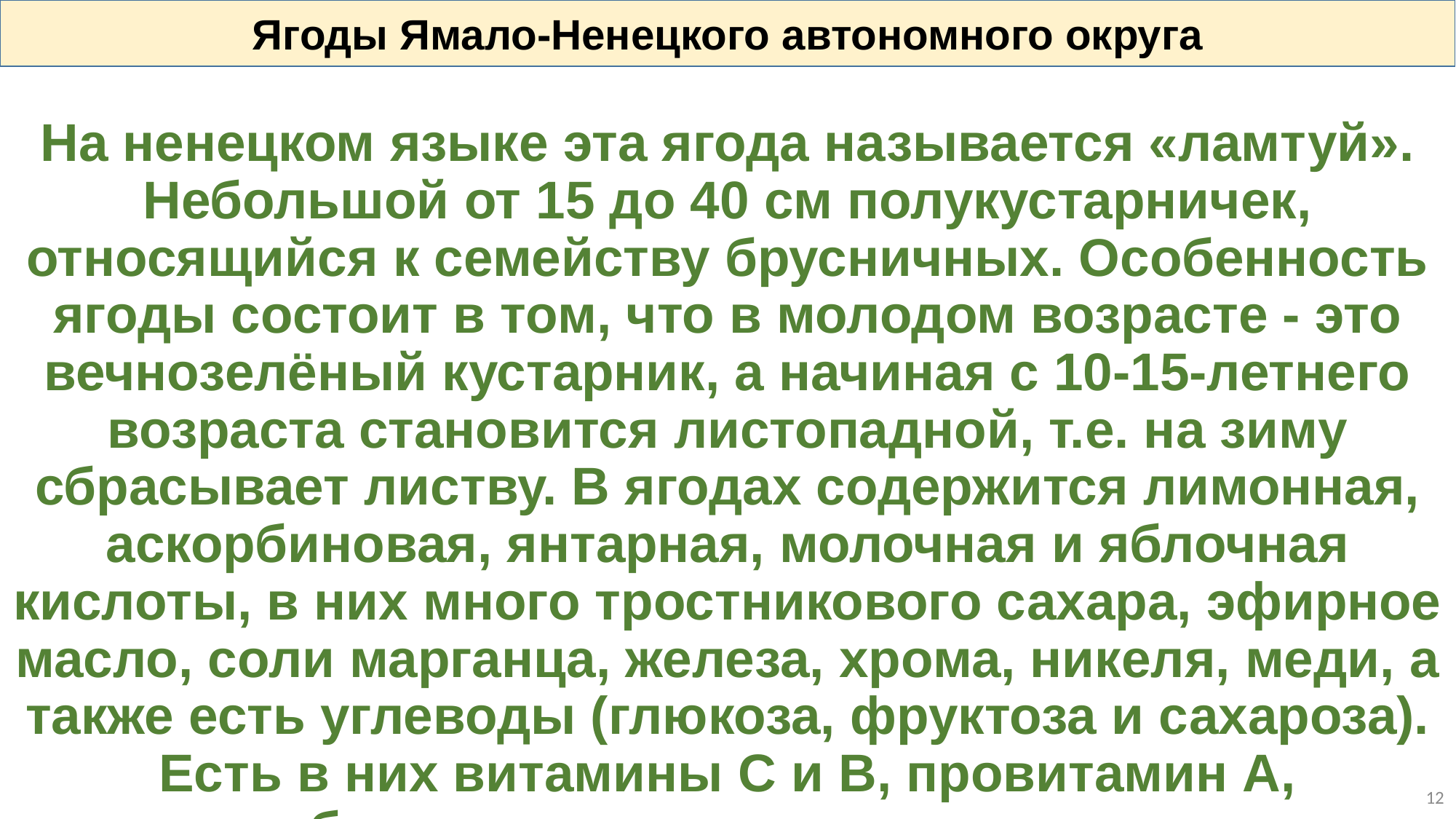

Ягоды Ямало-Ненецкого автономного округа
На ненецком языке эта ягода называется «ламтуй». Небольшой от 15 до 40 см полукустарничек, относящийся к семейству брусничных. Особенность ягоды состоит в том, что в молодом возрасте - это вечнозелёный кустарник, а начиная с 10-15-летнего возраста становится листопадной, т.е. на зиму сбрасывает листву. В ягодах содержится лимонная, аскорбиновая, янтарная, молочная и яблочная кислоты, в них много тростникового сахара, эфирное масло, соли марганца, железа, хрома, никеля, меди, а также есть углеводы (глюкоза, фруктоза и сахароза). Есть в них витамины С и В, провитамин А, дубильные и пектиновые вещества.
12